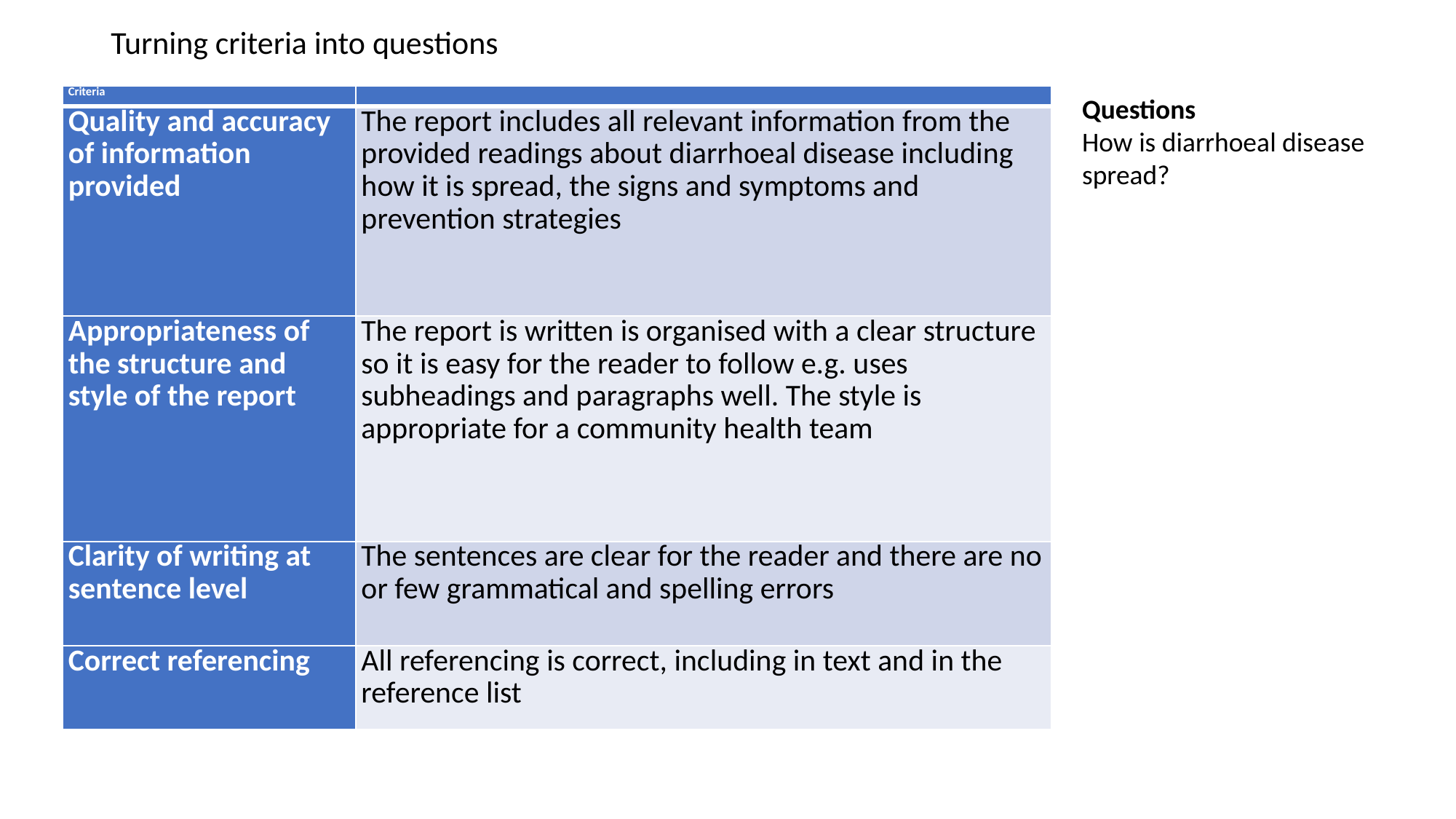

# Turning criteria into questions
| Criteria |  |
| --- | --- |
| Quality and accuracy of information provided | The report includes all relevant information from the provided readings about diarrhoeal disease including how it is spread, the signs and symptoms and prevention strategies |
| Appropriateness of the structure and style of the report | The report is written is organised with a clear structure so it is easy for the reader to follow e.g. uses subheadings and paragraphs well. The style is appropriate for a community health team |
| Clarity of writing at sentence level | The sentences are clear for the reader and there are no or few grammatical and spelling errors |
| Correct referencing | All referencing is correct, including in text and in the reference list |
Questions
How is diarrhoeal disease spread?